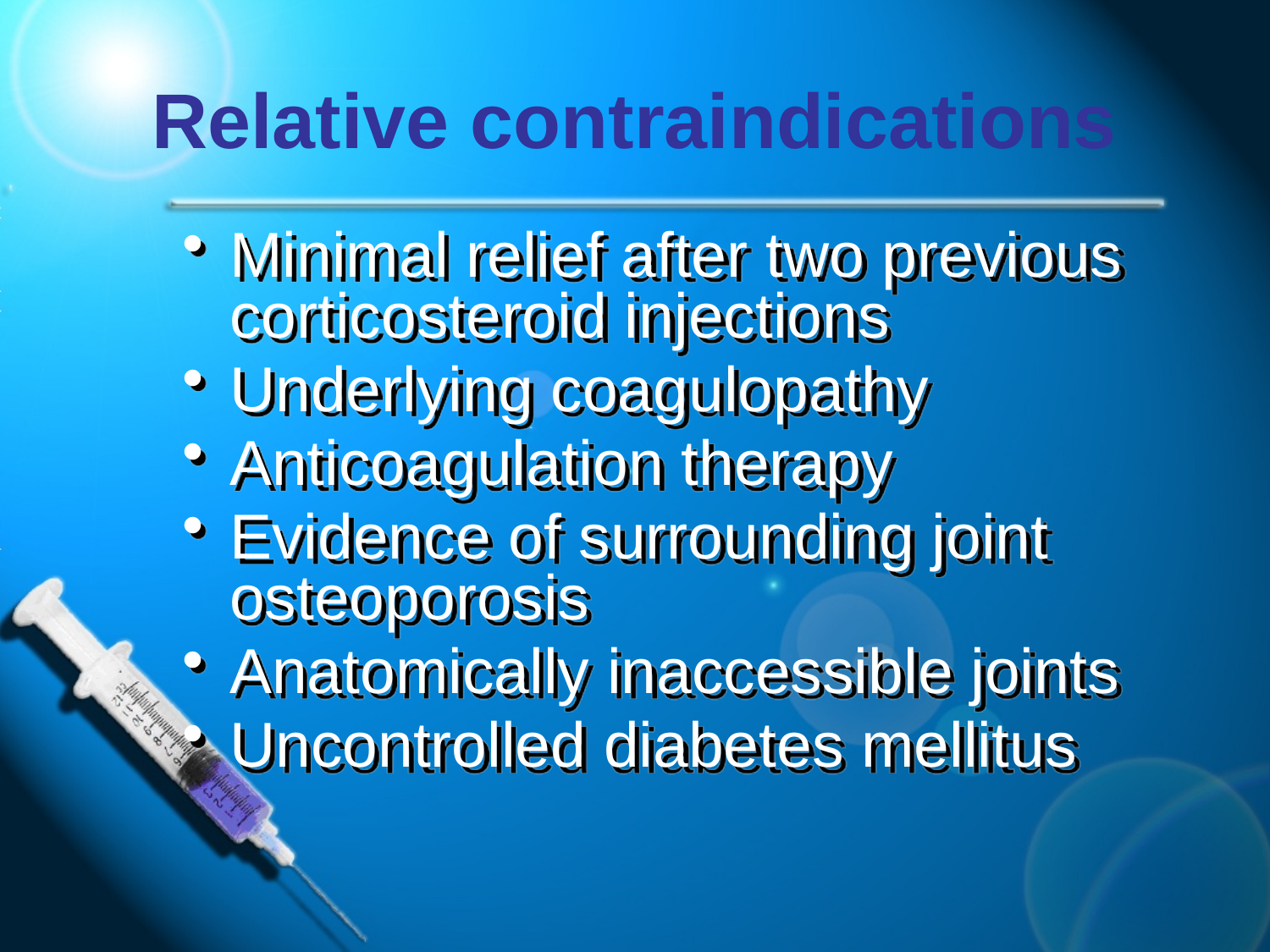

# Relative contraindications
Minimal relief after two previous corticosteroid injections
Underlying coagulopathy
Anticoagulation therapy
Evidence of surrounding joint osteoporosis
Anatomically inaccessible joints
Uncontrolled diabetes mellitus